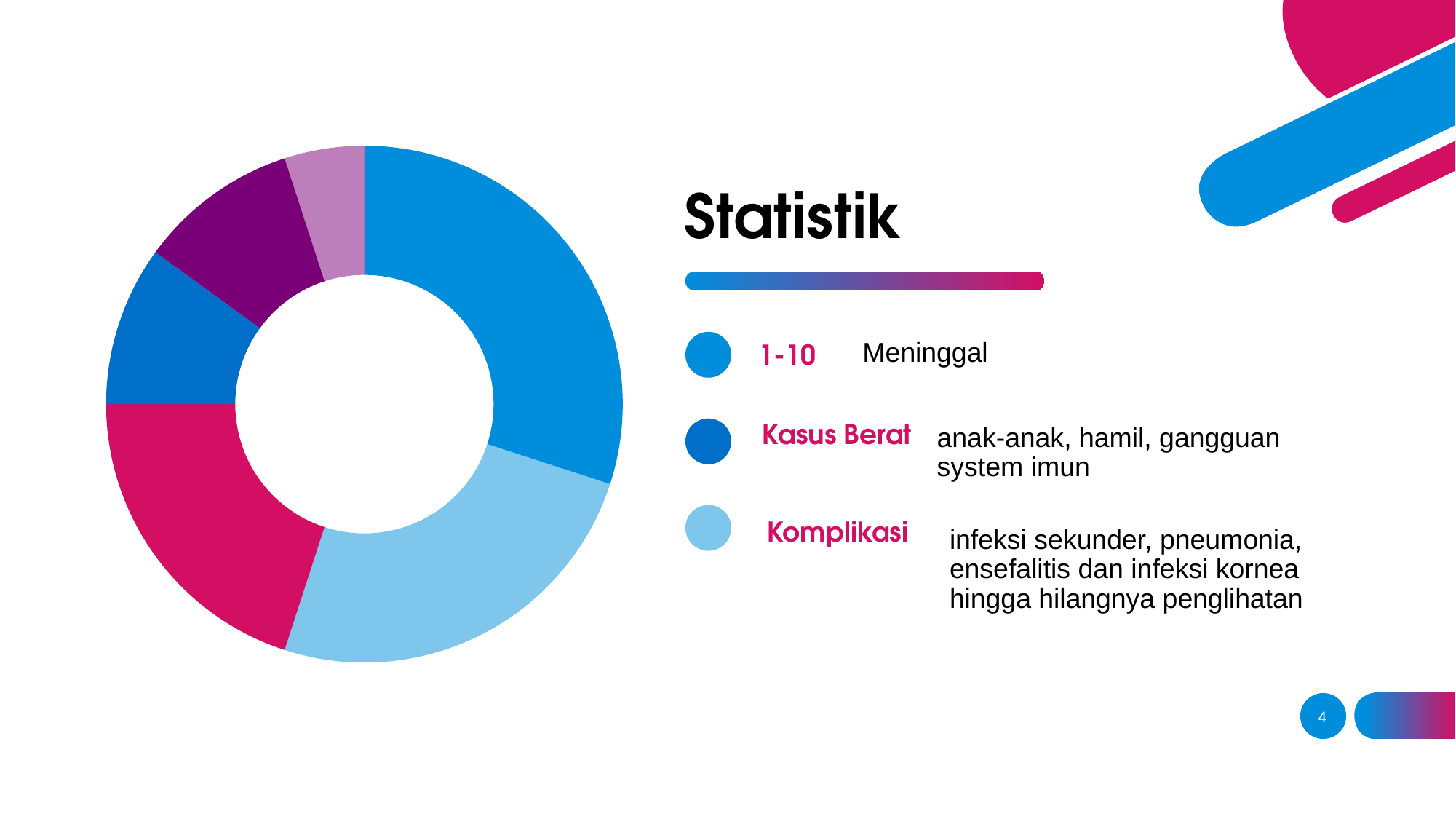

### Chart

| Category | Sales |
|---|---|
| 1st Qtr | 30.0 |
| 2nd Qtr | 25.0 |
| 3rd Qtr | 20.0 |
| 4th Qtr | 10.0 |
# Statistik

Meninggal
1-10
Kasus Berat

anak-anak, hamil, gangguan system imun

Komplikasi
infeksi sekunder, pneumonia, ensefalitis dan infeksi kornea hingga hilangnya penglihatan
4